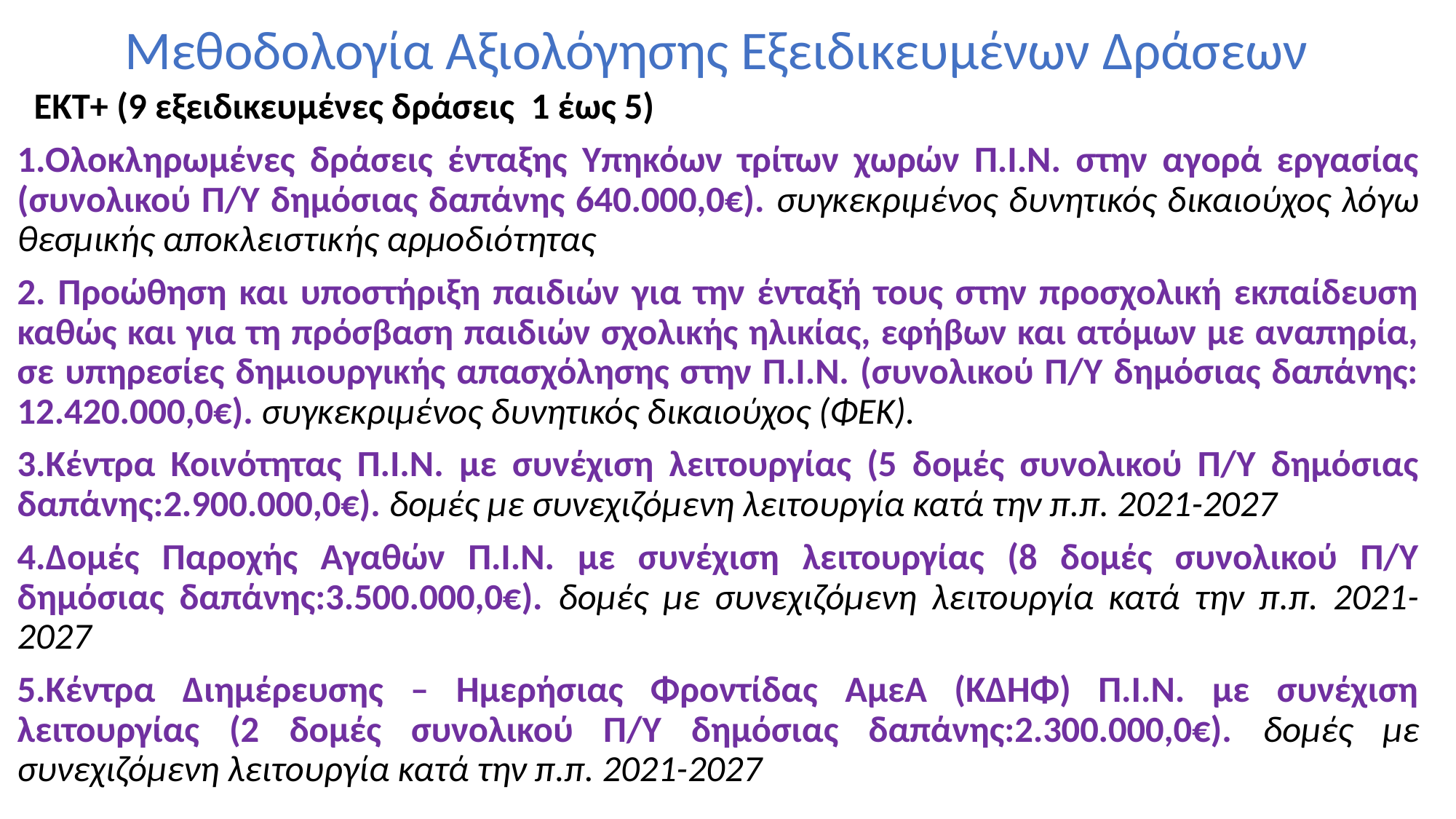

# Μεθοδολογία Αξιολόγησης Εξειδικευμένων Δράσεων
  ΕΚΤ+ (9 εξειδικευμένες δράσεις  1 έως 5)
1.Oλοκληρωμένες δράσεις ένταξης Υπηκόων τρίτων χωρών Π.Ι.Ν. στην αγορά εργασίας (συνολικού Π/Υ δημόσιας δαπάνης 640.000,0€). συγκεκριμένος δυνητικός δικαιούχος λόγω θεσμικής αποκλειστικής αρμοδιότητας
2. Προώθηση και υποστήριξη παιδιών για την ένταξή τους στην προσχολική εκπαίδευση καθώς και για τη πρόσβαση παιδιών σχολικής ηλικίας, εφήβων και ατόμων με αναπηρία, σε υπηρεσίες δημιουργικής απασχόλησης στην Π.Ι.Ν. (συνολικού Π/Υ δημόσιας δαπάνης: 12.420.000,0€). συγκεκριμένος δυνητικός δικαιούχος (ΦΕΚ).
3.Κέντρα Κοινότητας Π.Ι.Ν. με συνέχιση λειτουργίας (5 δομές συνολικού Π/Υ δημόσιας δαπάνης:2.900.000,0€). δομές με συνεχιζόμενη λειτουργία κατά την π.π. 2021-2027
4.Δομές Παροχής Αγαθών Π.Ι.Ν. με συνέχιση λειτουργίας (8 δομές συνολικού Π/Υ δημόσιας δαπάνης:3.500.000,0€). δομές με συνεχιζόμενη λειτουργία κατά την π.π. 2021-2027
5.Κέντρα Διημέρευσης – Ημερήσιας Φροντίδας ΑμεΑ (ΚΔΗΦ) Π.Ι.Ν. με συνέχιση λειτουργίας (2 δομές συνολικού Π/Υ δημόσιας δαπάνης:2.300.000,0€). δομές με συνεχιζόμενη λειτουργία κατά την π.π. 2021-2027